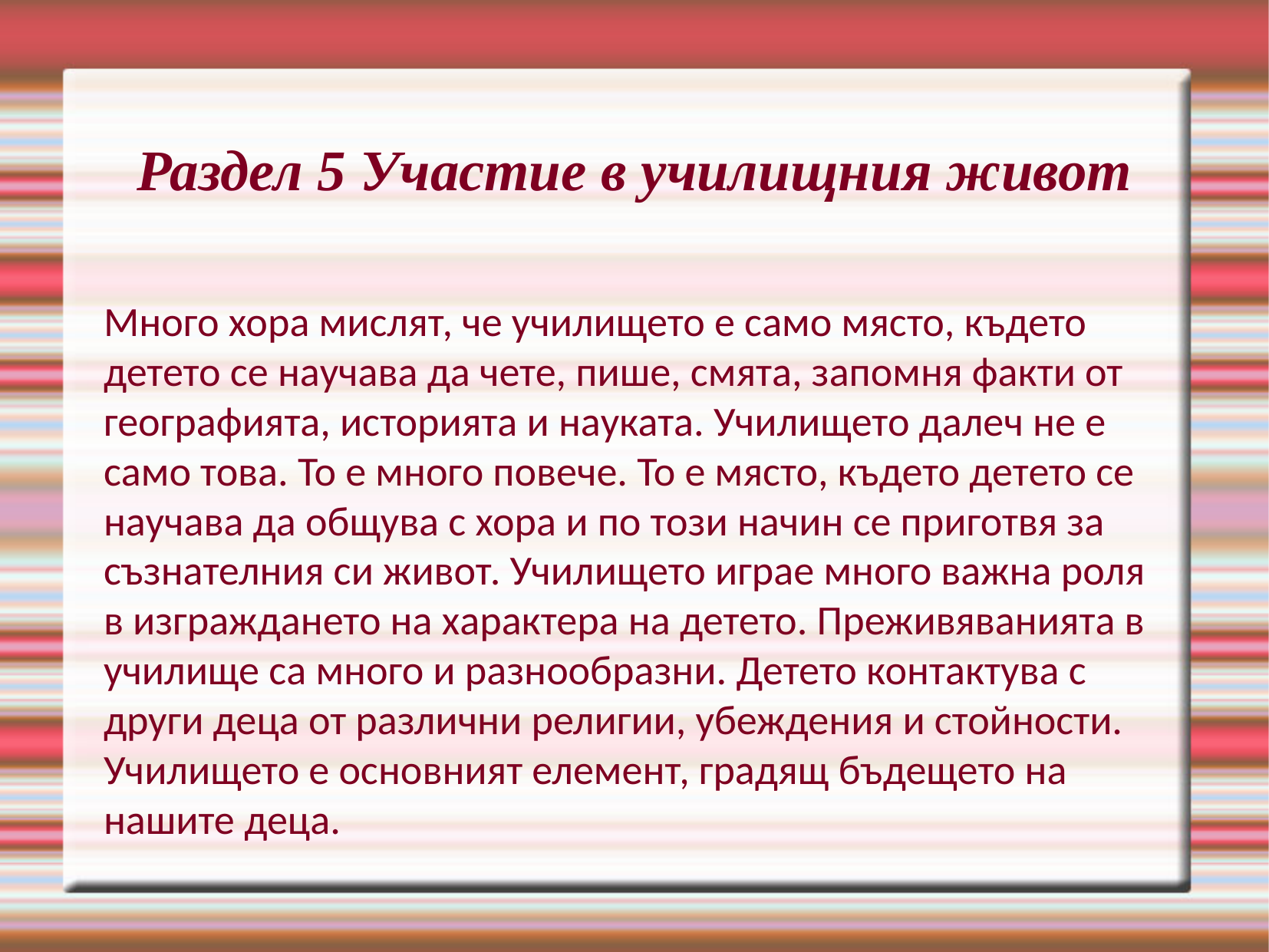

Раздел 5 Участие в училищния живот
Много хора мислят, че училището е само място, където детето се научава да чете, пише, смята, запомня факти от географията, историята и науката. Училището далеч не е само това. То е много повече. То е място, където детето се научава да общува с хора и по този начин се приготвя за съзнателния си живот. Училището играе много важна роля в изграждането на характера на детето. Преживяванията в училище са много и разнообразни. Детето контактува с други деца от различни религии, убеждения и стойности. Училището е основният елемент, градящ бъдещето на нашите деца.